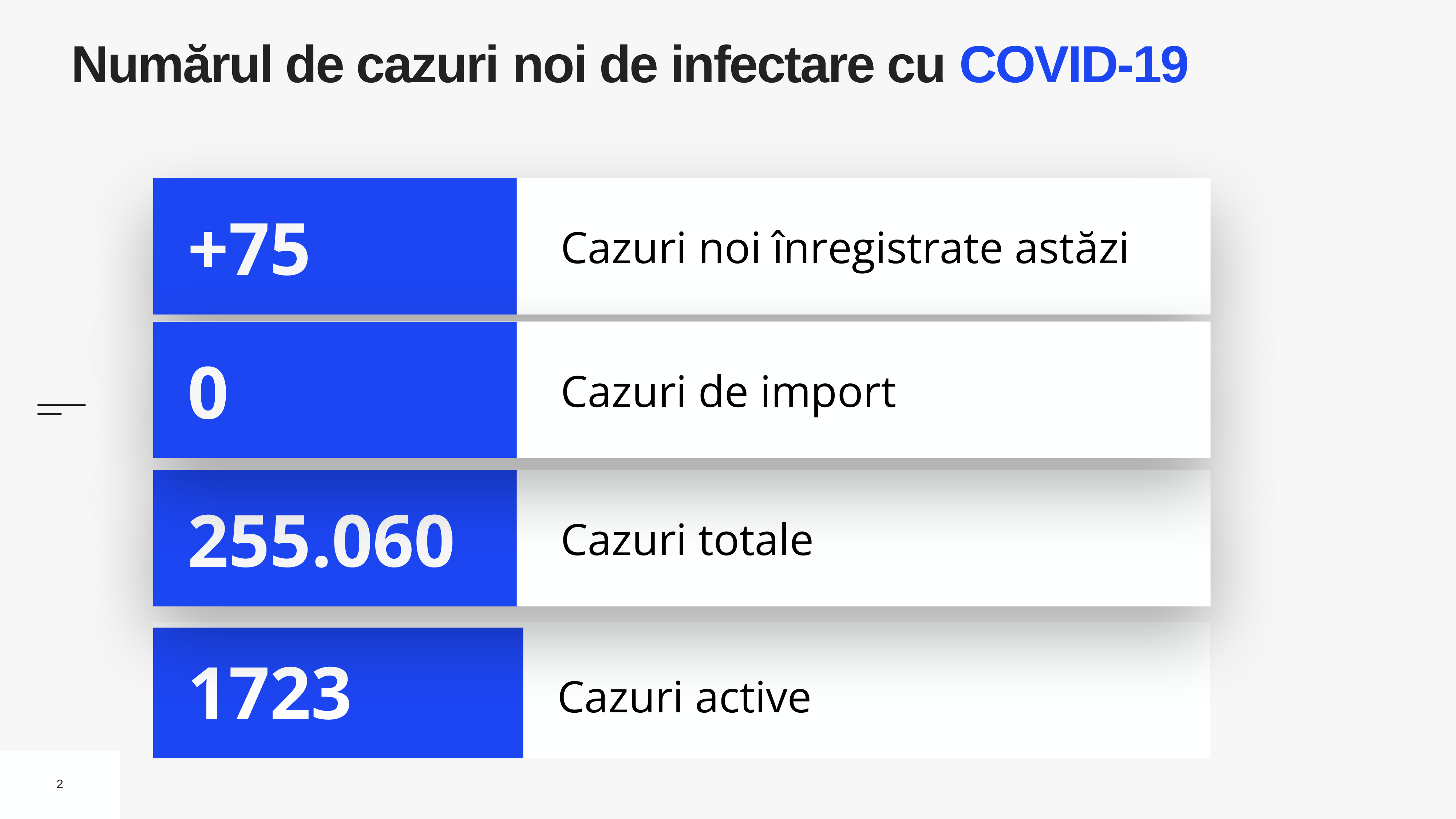

# Numărul de cazuri noi de infectare cu COVID-19

Cazuri noi înregistrate astăzi

+75

Cazuri de import

0

Cazuri totale

255.060

Cazuri active

1723
2